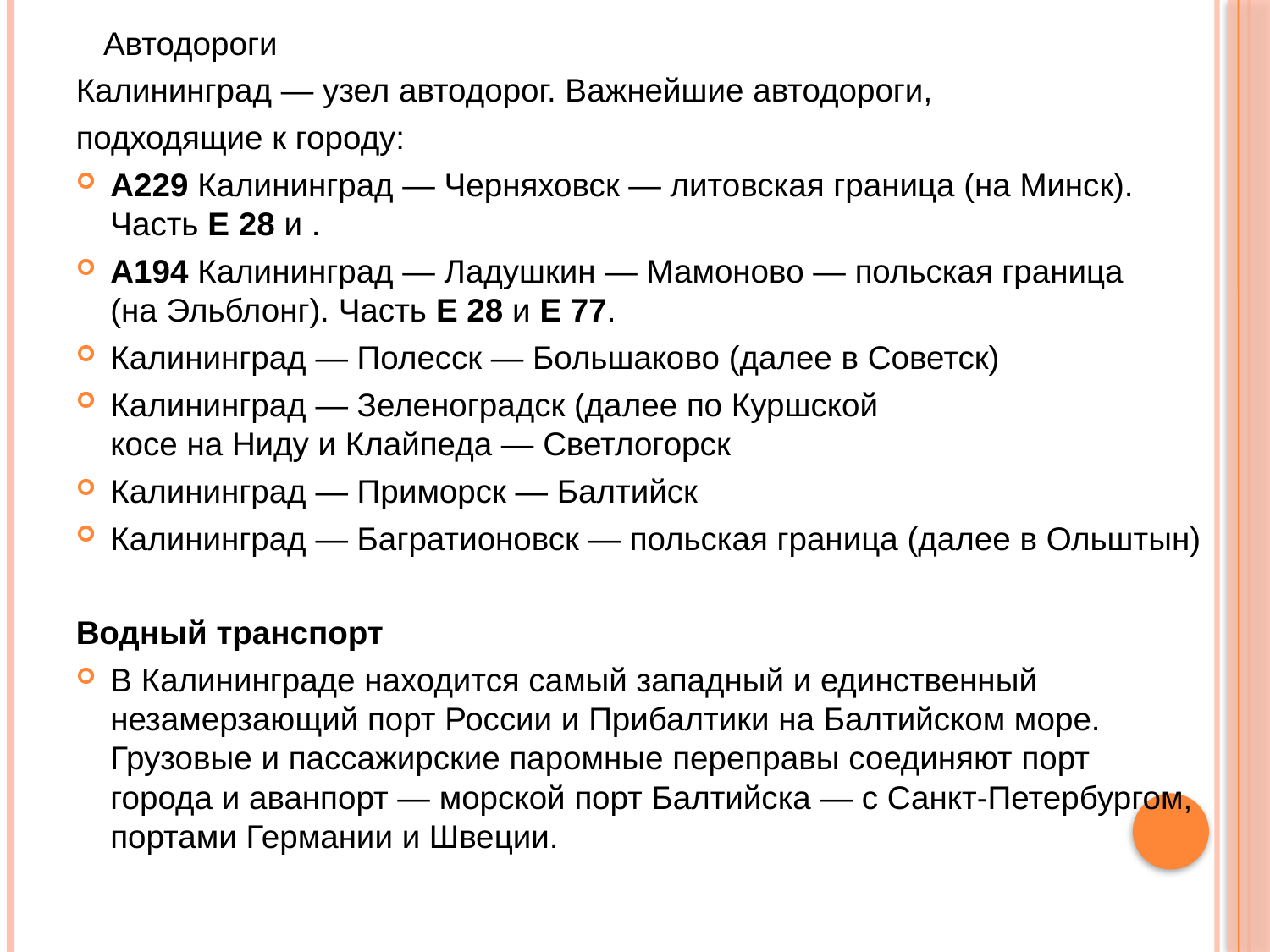

Автодороги
Калининград — узел автодорог. Важнейшие автодороги,
подходящие к городу:
А229 Калининград — Черняховск — литовская граница (на Минск). Часть E 28 и .
А194 Калининград — Ладушкин — Мамоново — польская граница (на Эльблонг). Часть E 28 и E 77.
Калининград — Полесск — Большаково (далее в Советск)
Калининград — Зеленоградск (далее по Куршской косе на Ниду и Клайпеда — Светлогорск
Калининград — Приморск — Балтийск
Калининград — Багратионовск — польская граница (далее в Ольштын)

Водный транспорт
В Калининграде находится самый западный и единственный незамерзающий порт России и Прибалтики на Балтийском море. Грузовые и пассажирские паромные переправы соединяют порт города и аванпорт — морской порт Балтийска — с Санкт-Петербургом, портами Германии и Швеции.